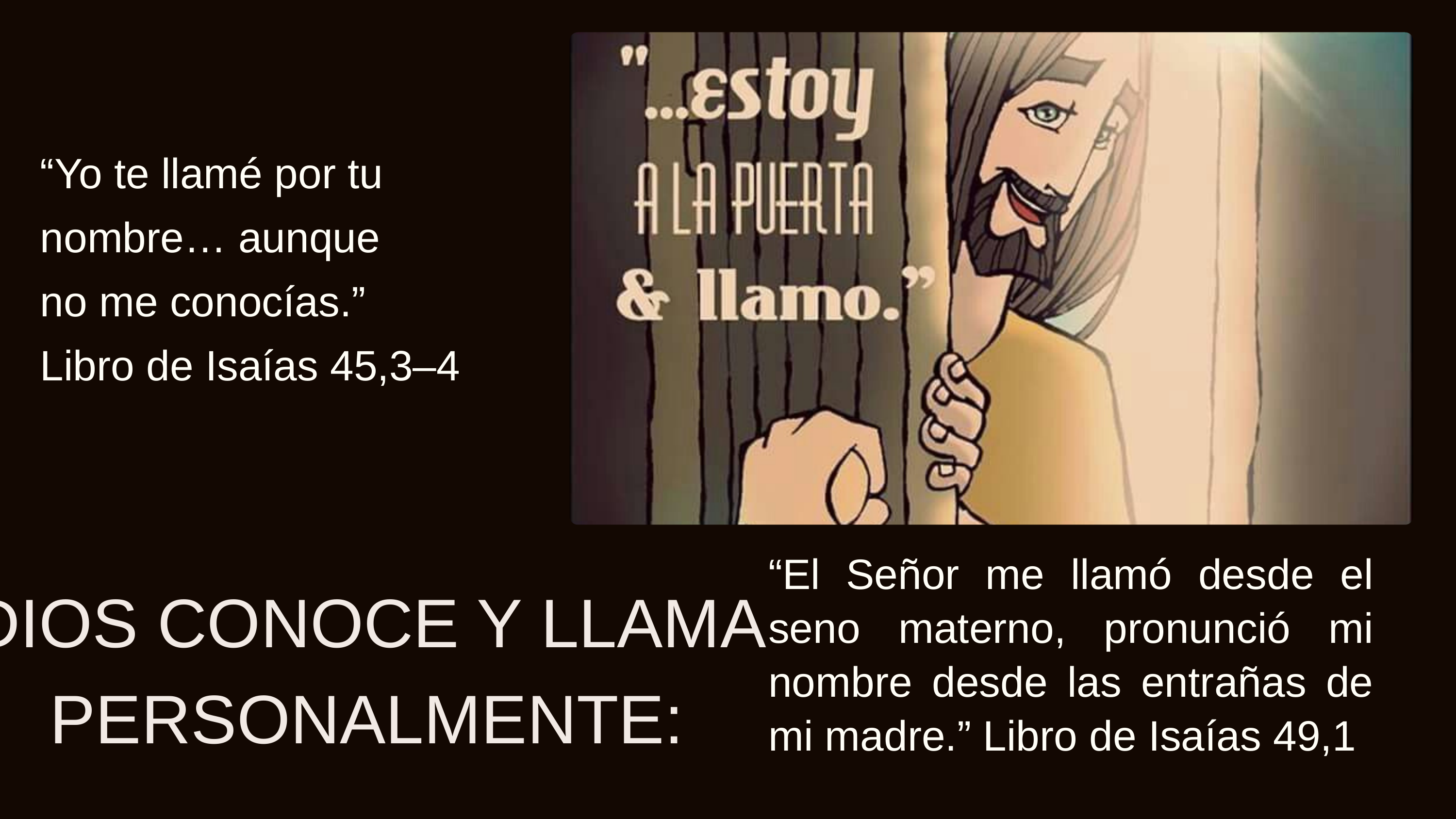

“Yo te llamé por tu
nombre… aunque
no me conocías.”
Libro de Isaías 45,3–4
“El Señor me llamó desde el seno materno, pronunció mi nombre desde las entrañas de mi madre.” Libro de Isaías 49,1
DIOS CONOCE Y LLAMA PERSONALMENTE: